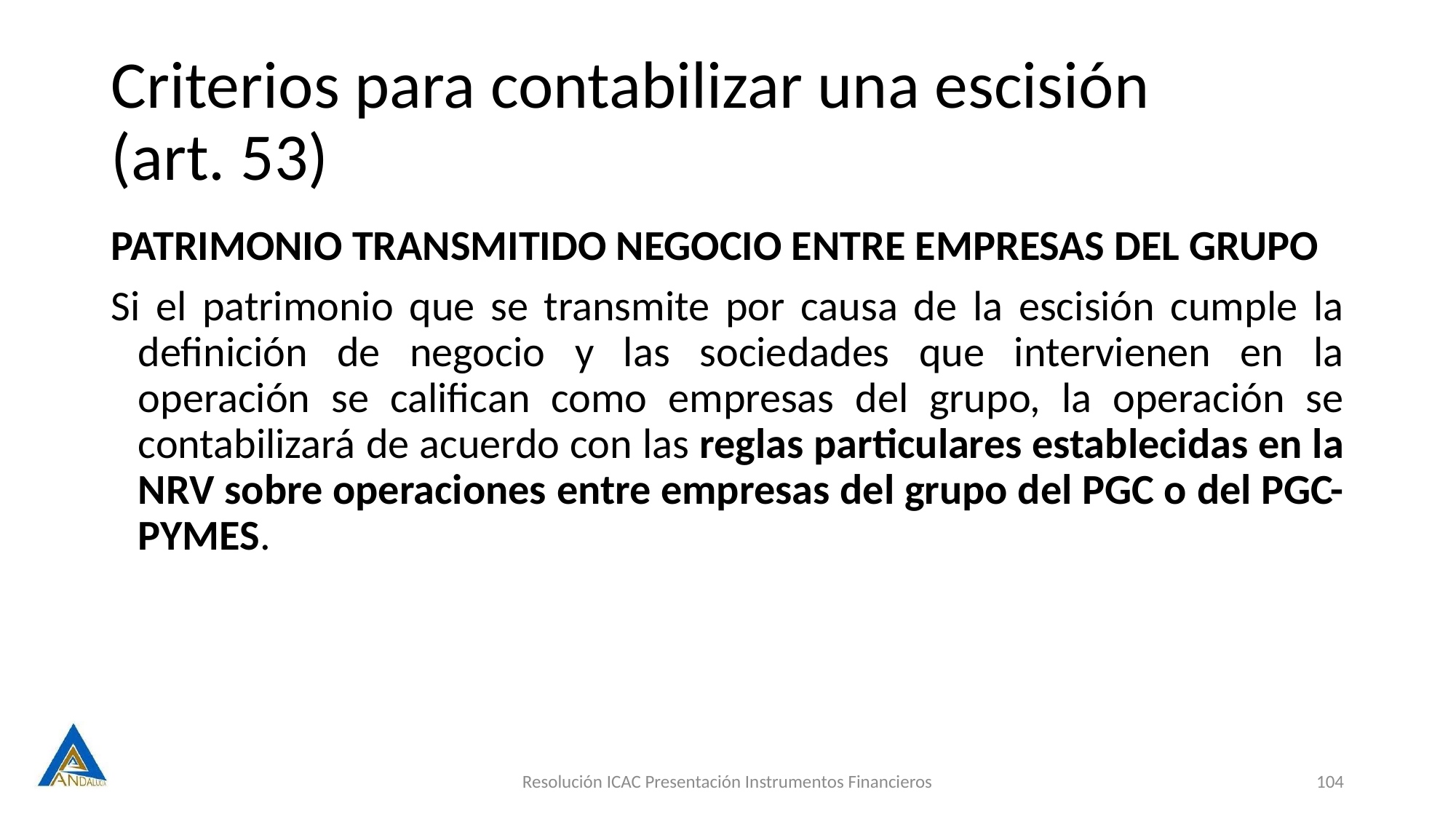

# Criterios para contabilizar una escisión (art. 53)
PATRIMONIO TRANSMITIDO NEGOCIO ENTRE EMPRESAS DEL GRUPO
Si el patrimonio que se transmite por causa de la escisión cumple la definición de negocio y las sociedades que intervienen en la operación se califican como empresas del grupo, la operación se contabilizará de acuerdo con las reglas particulares establecidas en la NRV sobre operaciones entre empresas del grupo del PGC o del PGC-PYMES.
Resolución ICAC Presentación Instrumentos Financieros
104